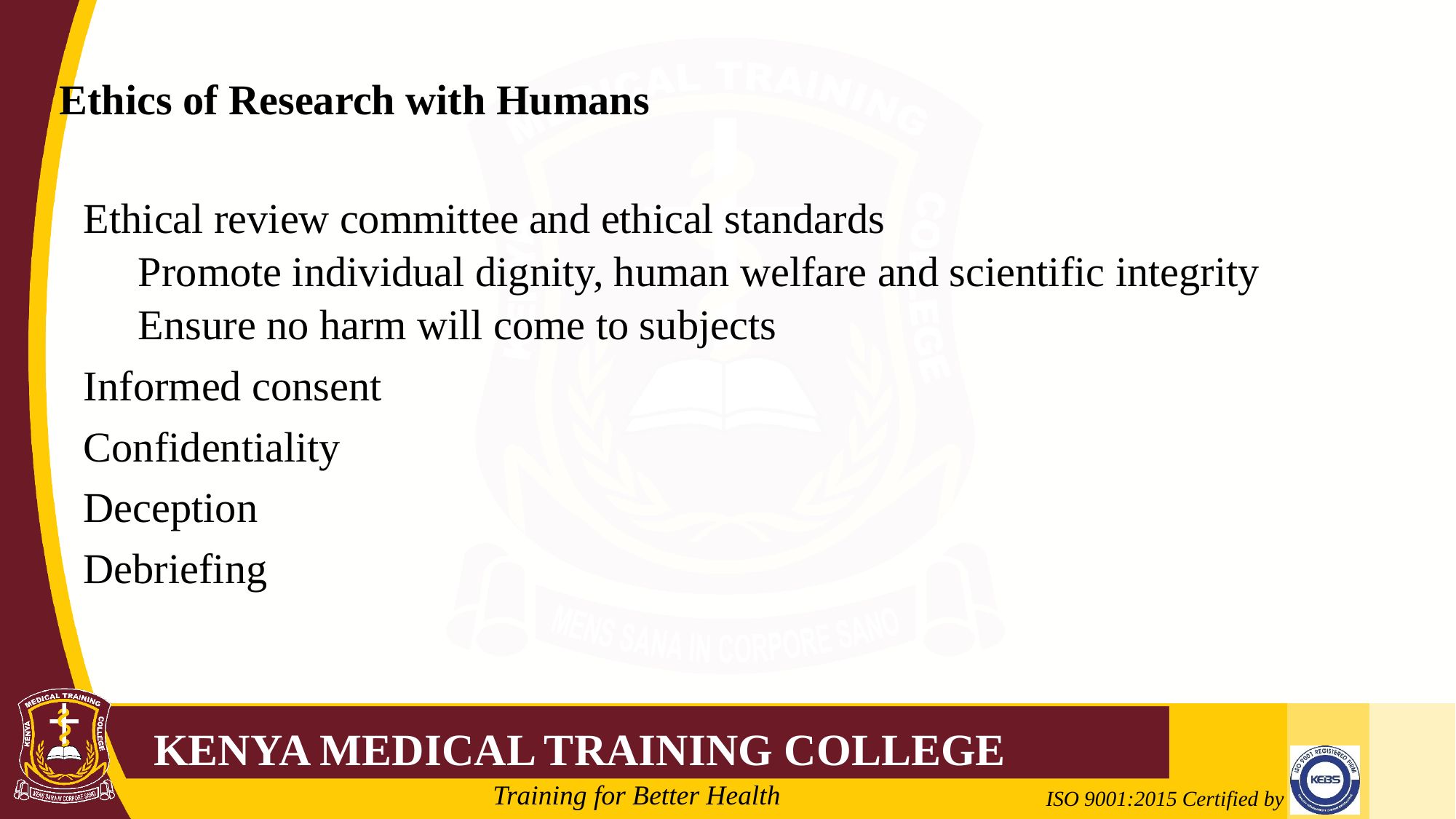

# Ethics of Research with Humans
Ethical review committee and ethical standards
Promote individual dignity, human welfare and scientific integrity
Ensure no harm will come to subjects
Informed consent
Confidentiality
Deception
Debriefing